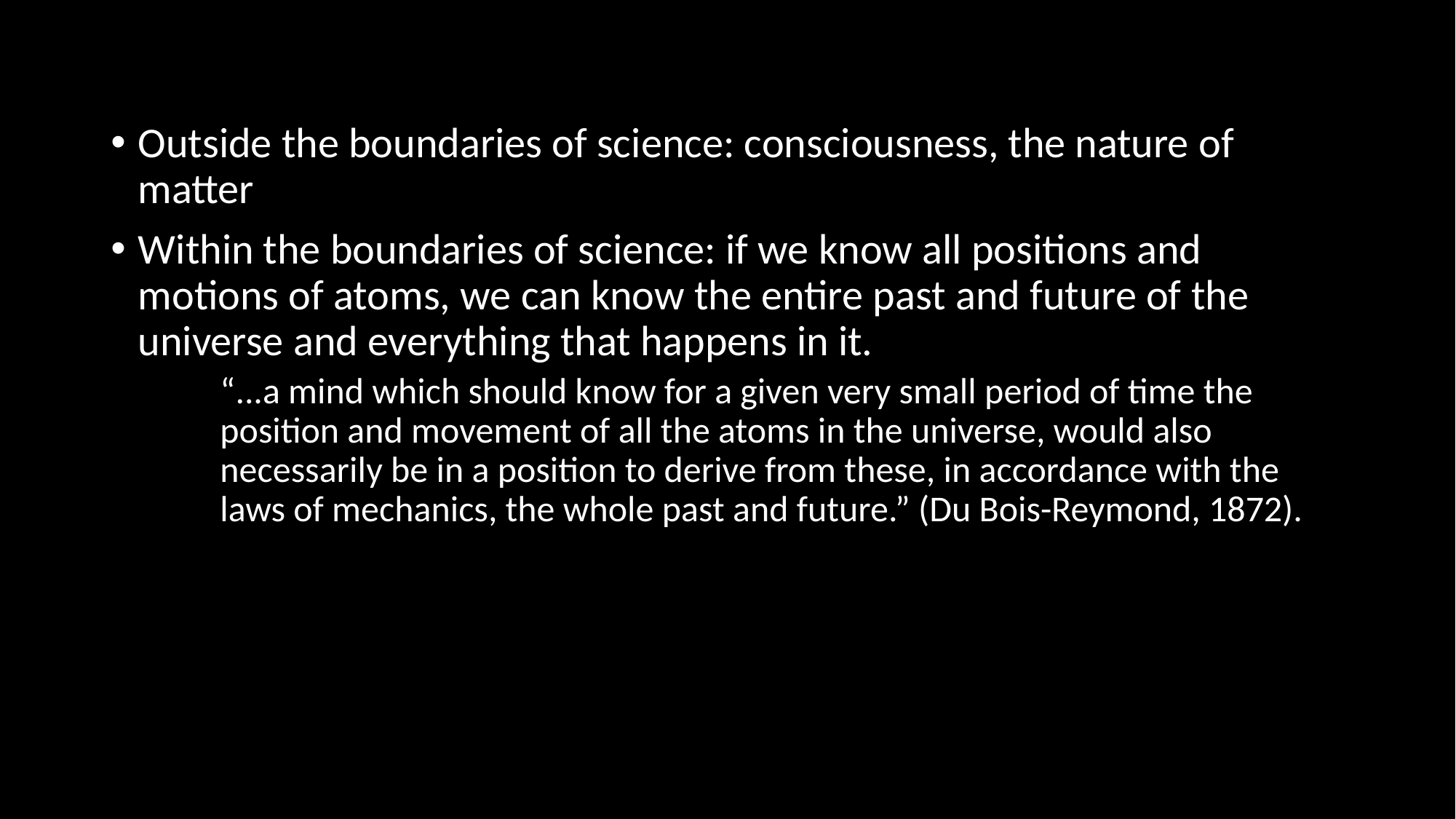

#
Outside the boundaries of science: consciousness, the nature of matter
Within the boundaries of science: if we know all positions and motions of atoms, we can know the entire past and future of the universe and everything that happens in it.
“...a mind which should know for a given very small period of time the position and movement of all the atoms in the universe, would also necessarily be in a position to derive from these, in accordance with the laws of mechanics, the whole past and future.” (Du Bois-Reymond, 1872).